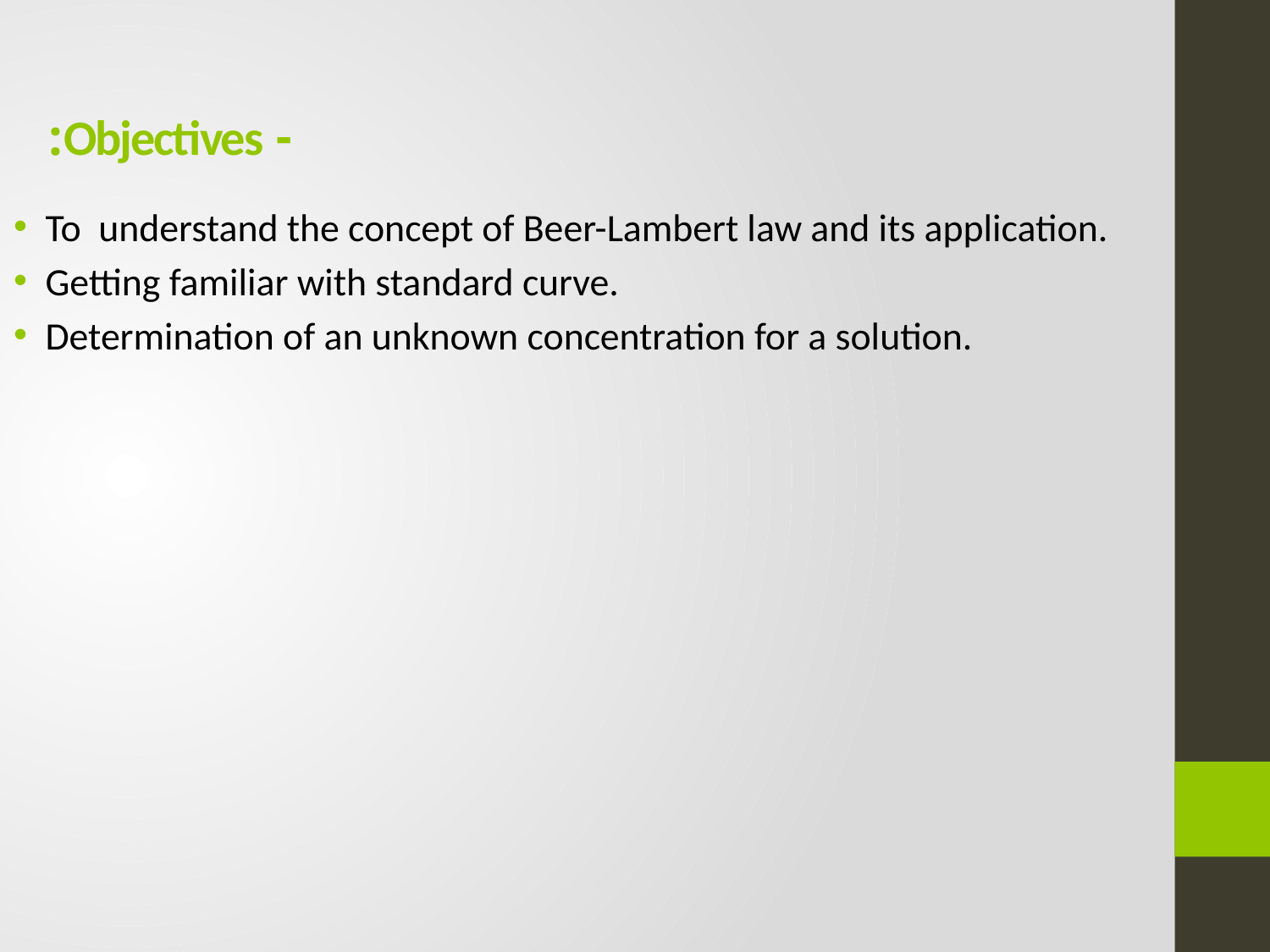

# - Objectives:
To  understand the concept of Beer-Lambert law and its application.
Getting familiar with standard curve.
Determination of an unknown concentration for a solution.